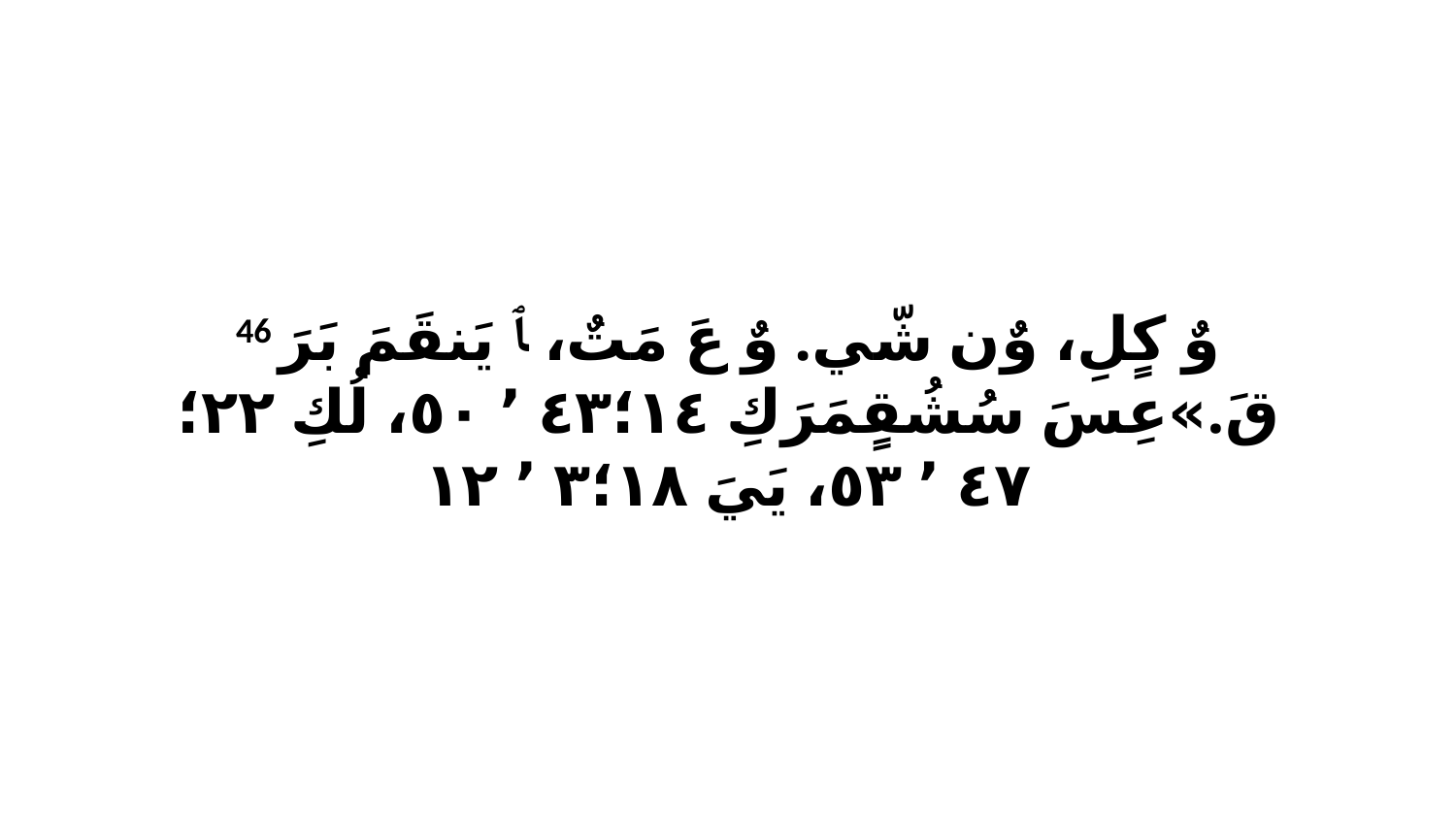

46 وٌ كٍلِ، وٌن شّي. وٌ عَ مَتٌ، ﭑ يَنقَمَ بَرَ قَ.»عِسَ سُشُقٍمَرَكِ ١٤‏؛٤٣ ٬ ٥٠، لُكِ ٢٢‏؛٤٧ ٬ ٥٣، يَيَ ١٨‏؛٣ ٬ ١٢